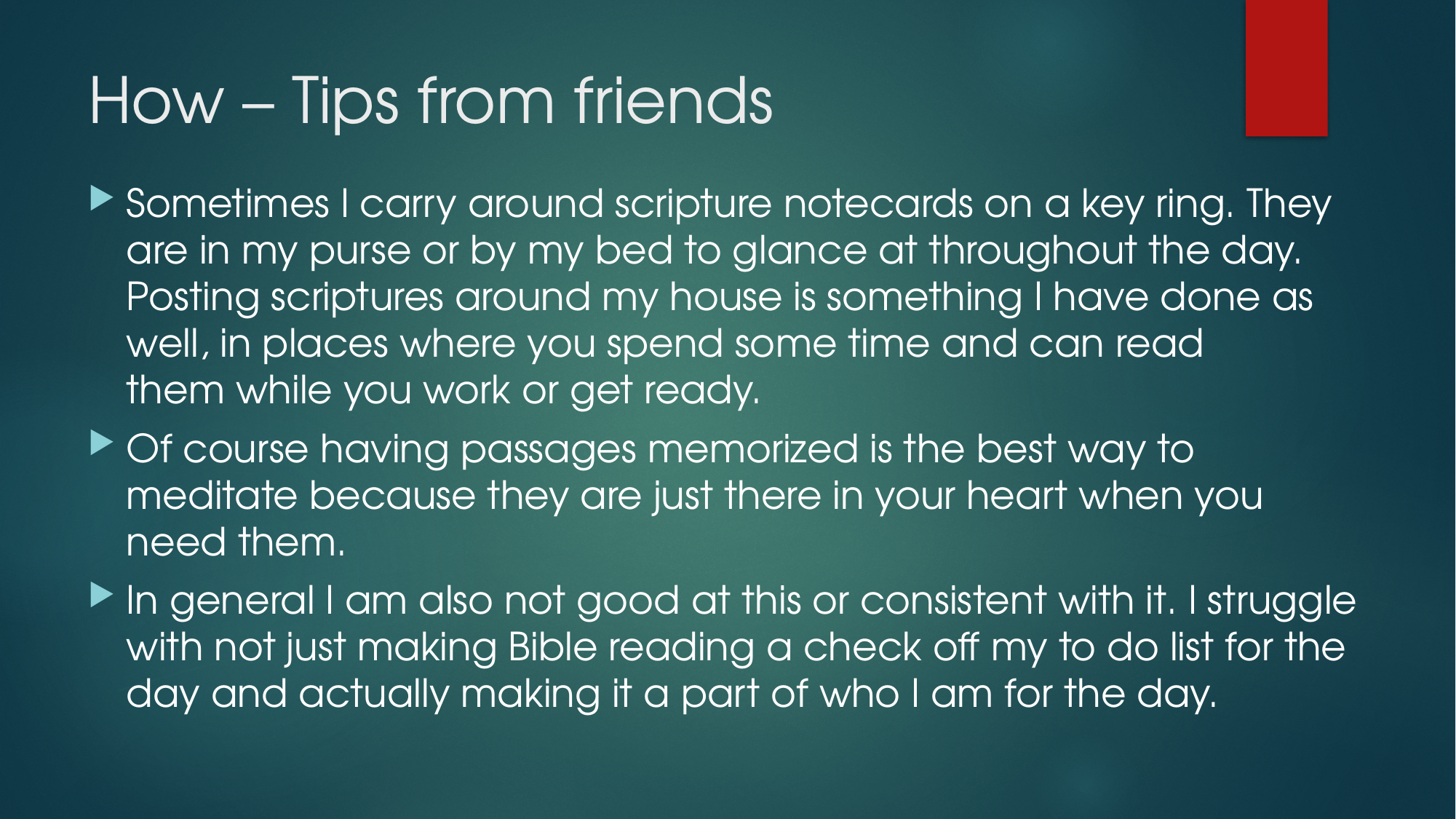

# How – Tips from friends
Sometimes I carry around scripture notecards on a key ring. They are in my purse or by my bed to glance at throughout the day. Posting scriptures around my house is something I have done as well, in places where you spend some time and can read them while you work or get ready.
Of course having passages memorized is the best way to meditate because they are just there in your heart when you need them.
In general I am also not good at this or consistent with it. I struggle with not just making Bible reading a check off my to do list for the day and actually making it a part of who I am for the day.